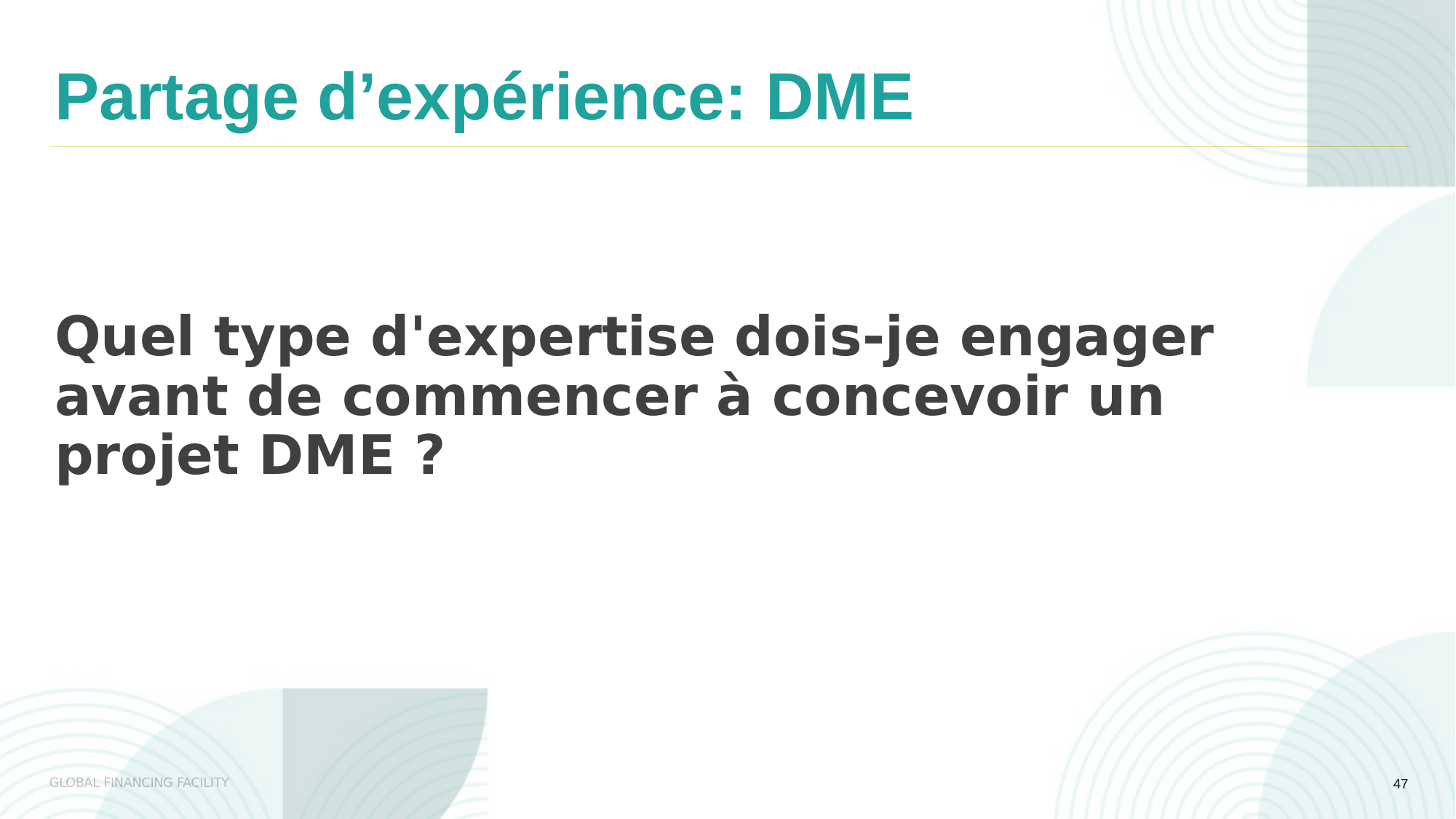

Partage d’expérience: DME

Quel type d'expertise dois-je engager avant de commencer à concevoir un projet DME ?

47